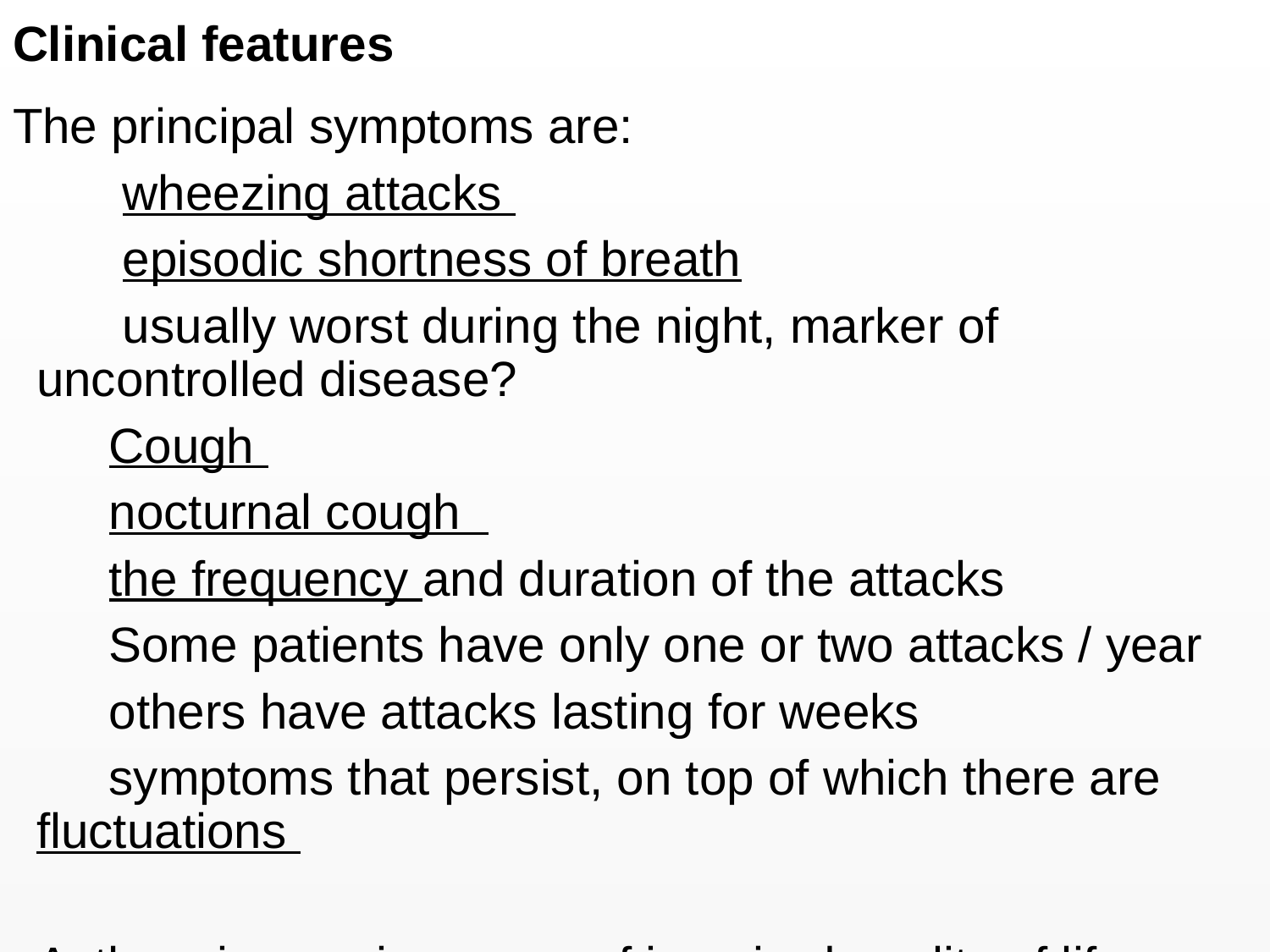

# Clinical features
The principal symptoms are:
        wheezing attacks
        episodic shortness of breath
        usually worst during the night, marker of uncontrolled disease?
       Cough
       nocturnal cough
       the frequency and duration of the attacks
       Some patients have only one or two attacks / year
       others have attacks lasting for weeks
       symptoms that persist, on top of which there are fluctuations

Asthma is a major cause of impaired quality of life, impact on work ,  physical activities, and emotions